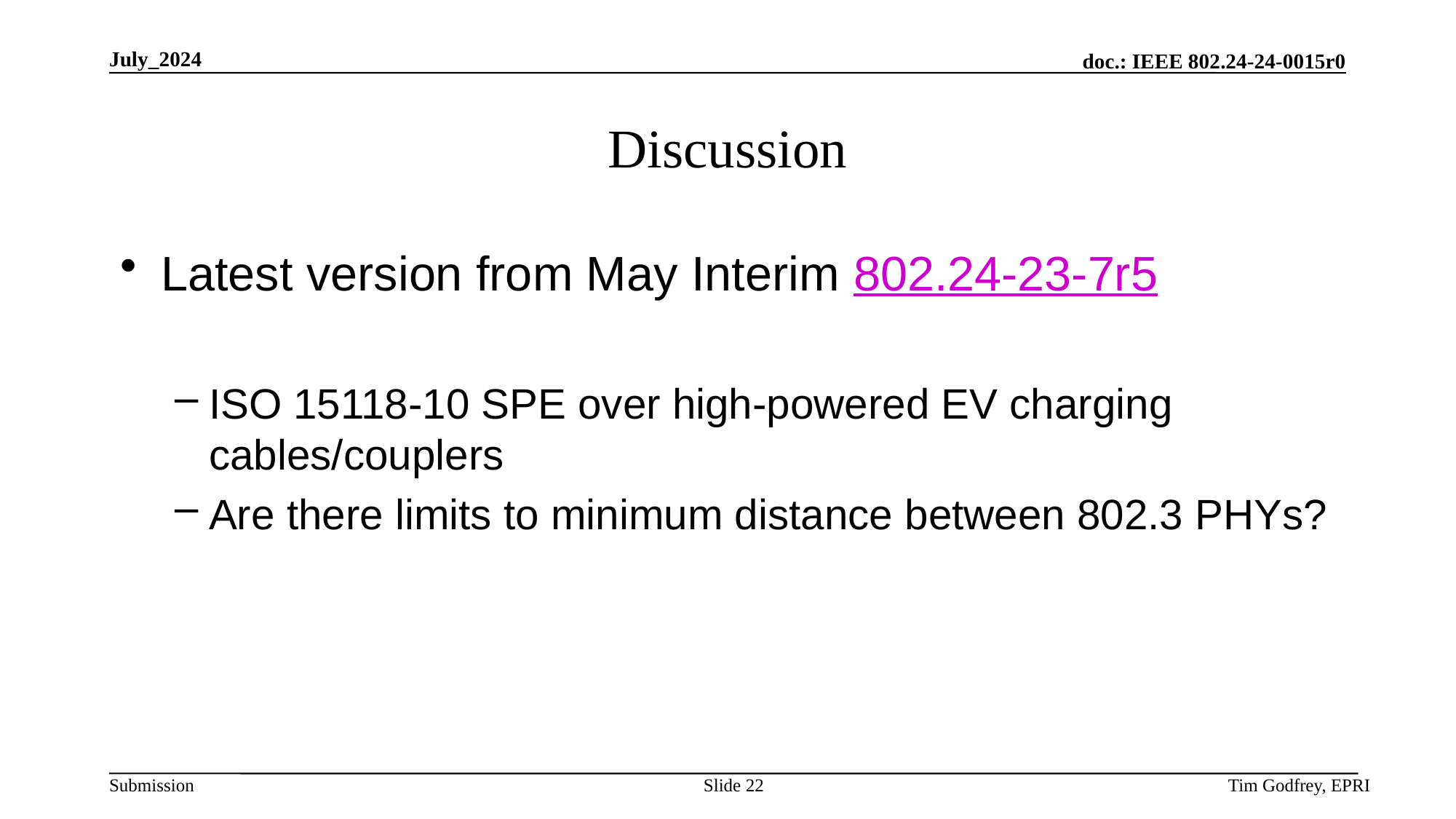

# Discussion
Latest version from May Interim 802.24-23-7r5

ISO 15118-10 SPE over high-powered EV charging cables/couplers
Are there limits to minimum distance between 802.3 PHYs?

Slide 22
Tim Godfrey, EPRI